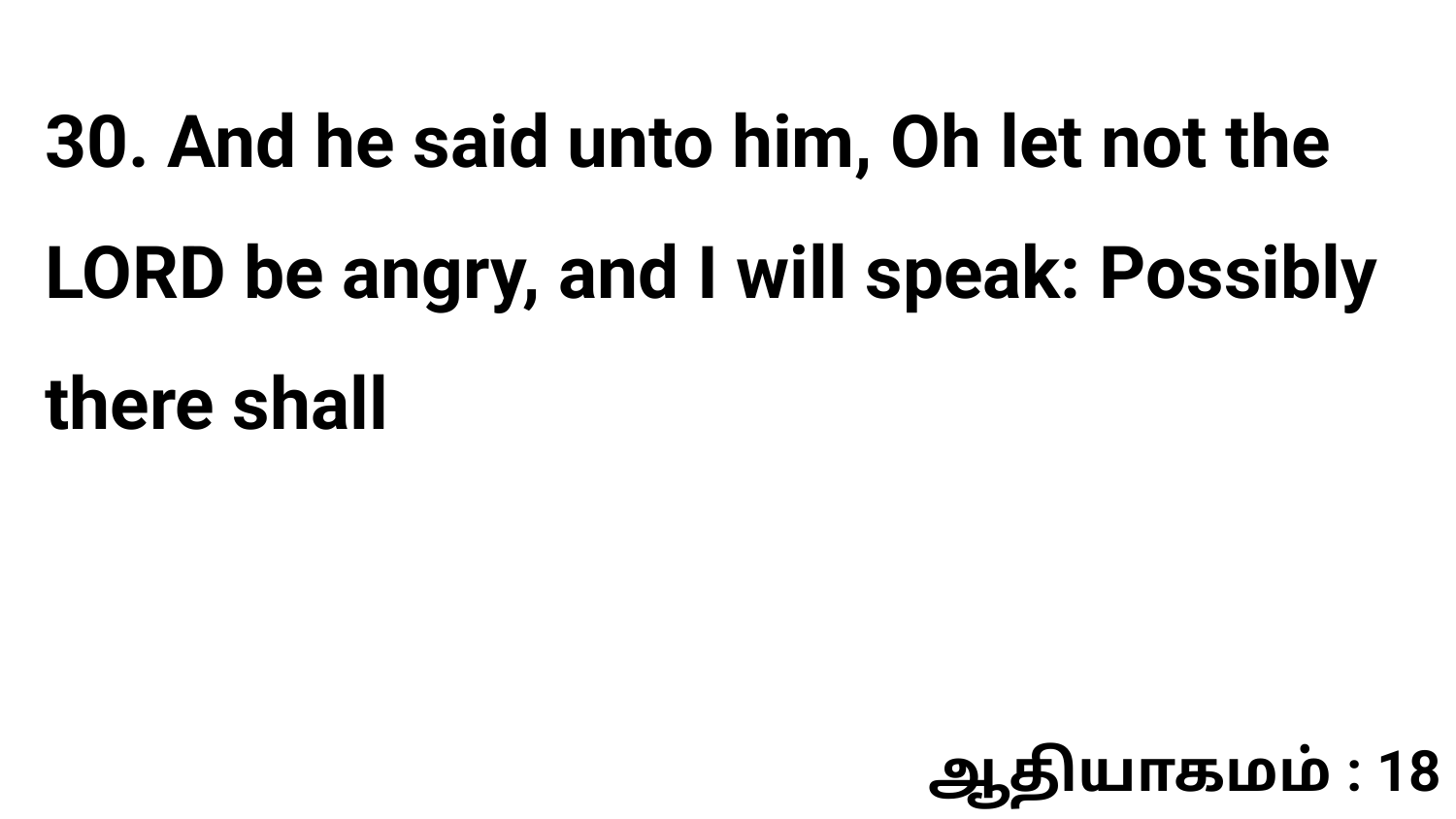

30. And he said unto him, Oh let not the LORD be angry, and I will speak: Possibly there shall
ஆதியாகமம் : 18